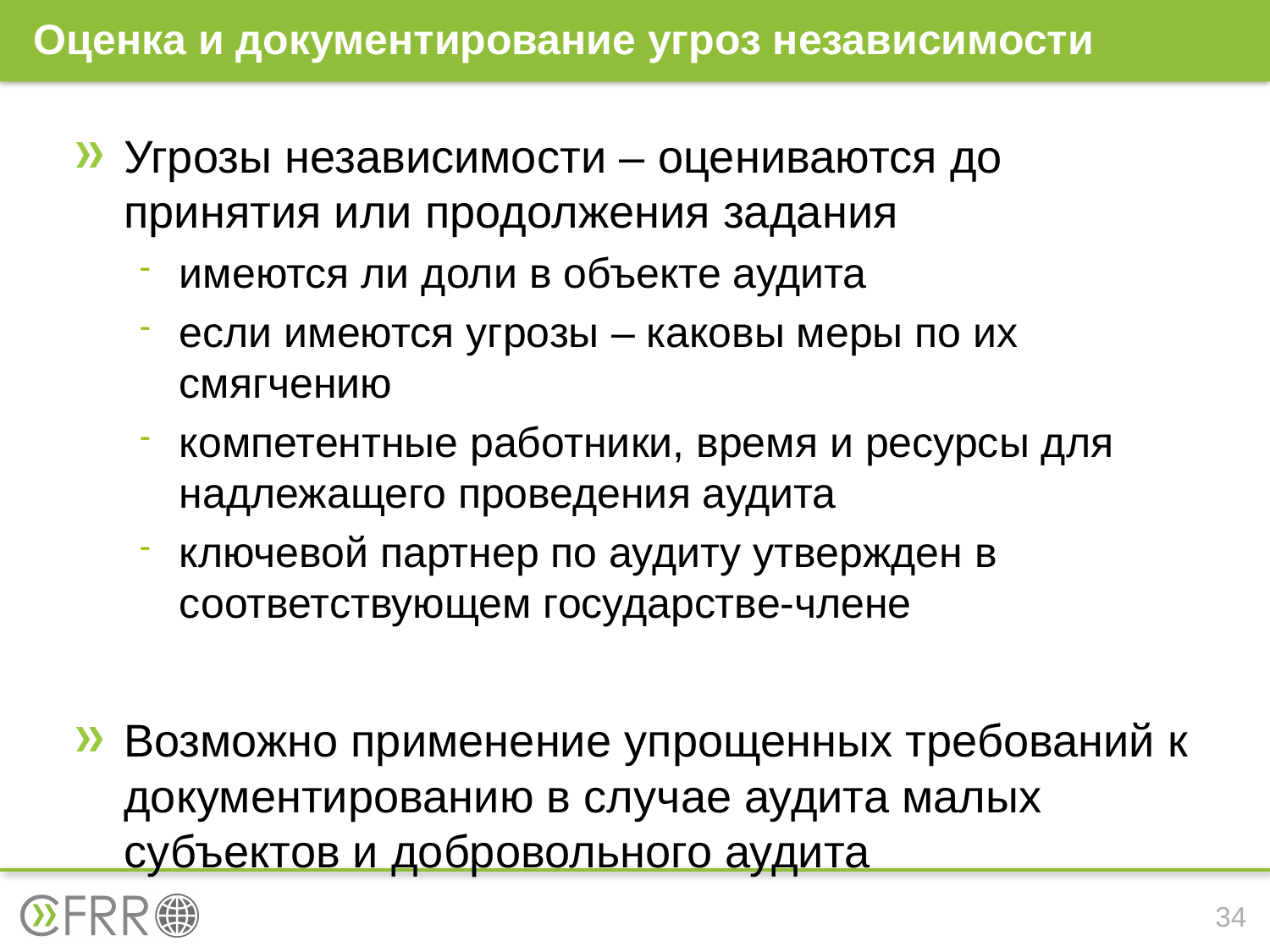

# Оценка и документирование угроз независимости
Угрозы независимости – оцениваются до принятия или продолжения задания
имеются ли доли в объекте аудита
если имеются угрозы – каковы меры по их смягчению
компетентные работники, время и ресурсы для надлежащего проведения аудита
ключевой партнер по аудиту утвержден в соответствующем государстве-члене

Возможно применение упрощенных требований к документированию в случае аудита малых субъектов и добровольного аудита
34